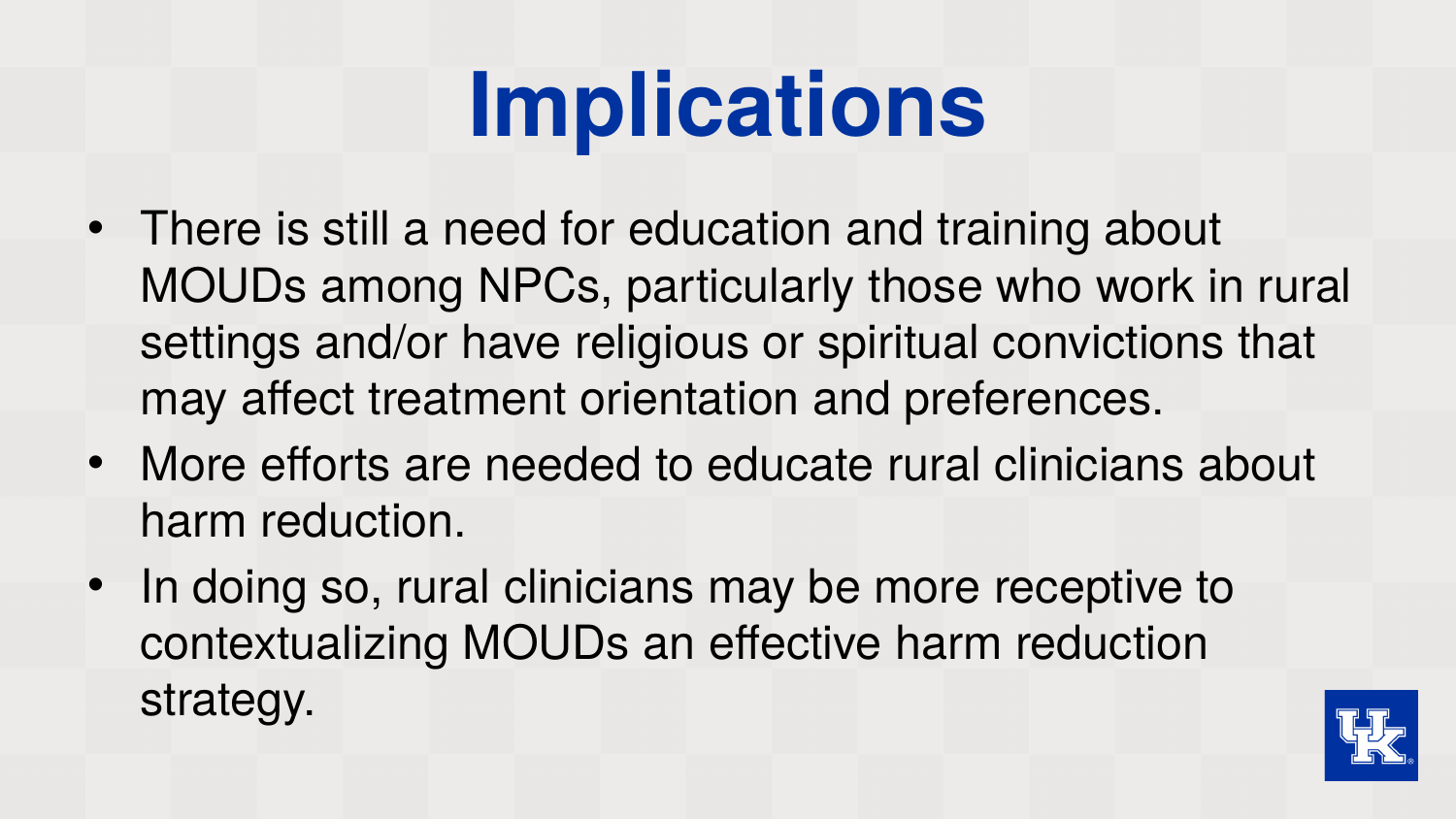

# Implications
There is still a need for education and training about MOUDs among NPCs, particularly those who work in rural settings and/or have religious or spiritual convictions that may affect treatment orientation and preferences.
More efforts are needed to educate rural clinicians about harm reduction.
In doing so, rural clinicians may be more receptive to contextualizing MOUDs an effective harm reduction strategy.